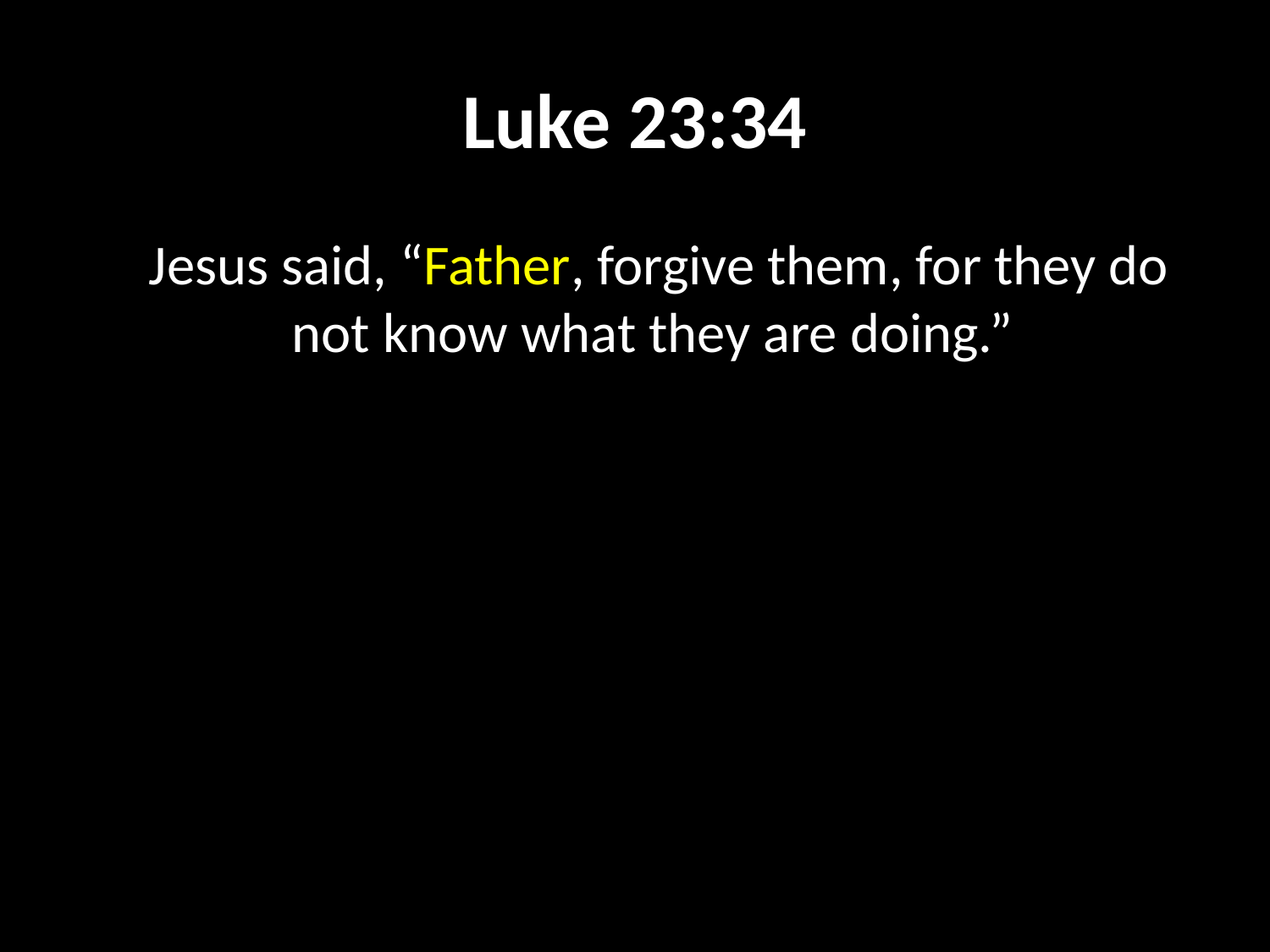

# Luke 23:34
	Jesus said, “Father, forgive them, for they do not know what they are doing.”